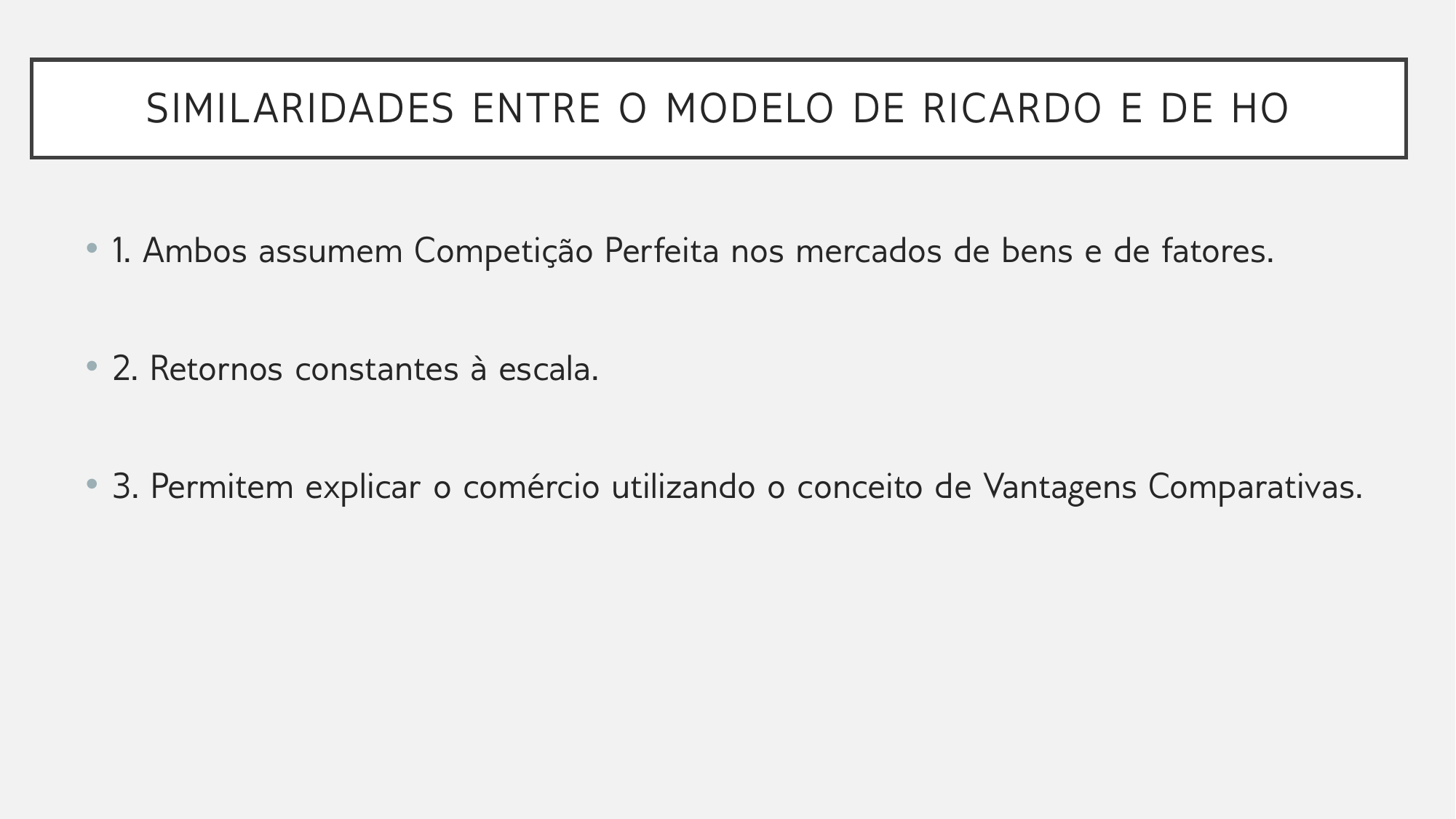

# Similaridades entre o Modelo de Ricardo e de HO
1. Ambos assumem Competição Perfeita nos mercados de bens e de fatores.

2. Retornos constantes à escala.

3. Permitem explicar o comércio utilizando o conceito de Vantagens Comparativas.